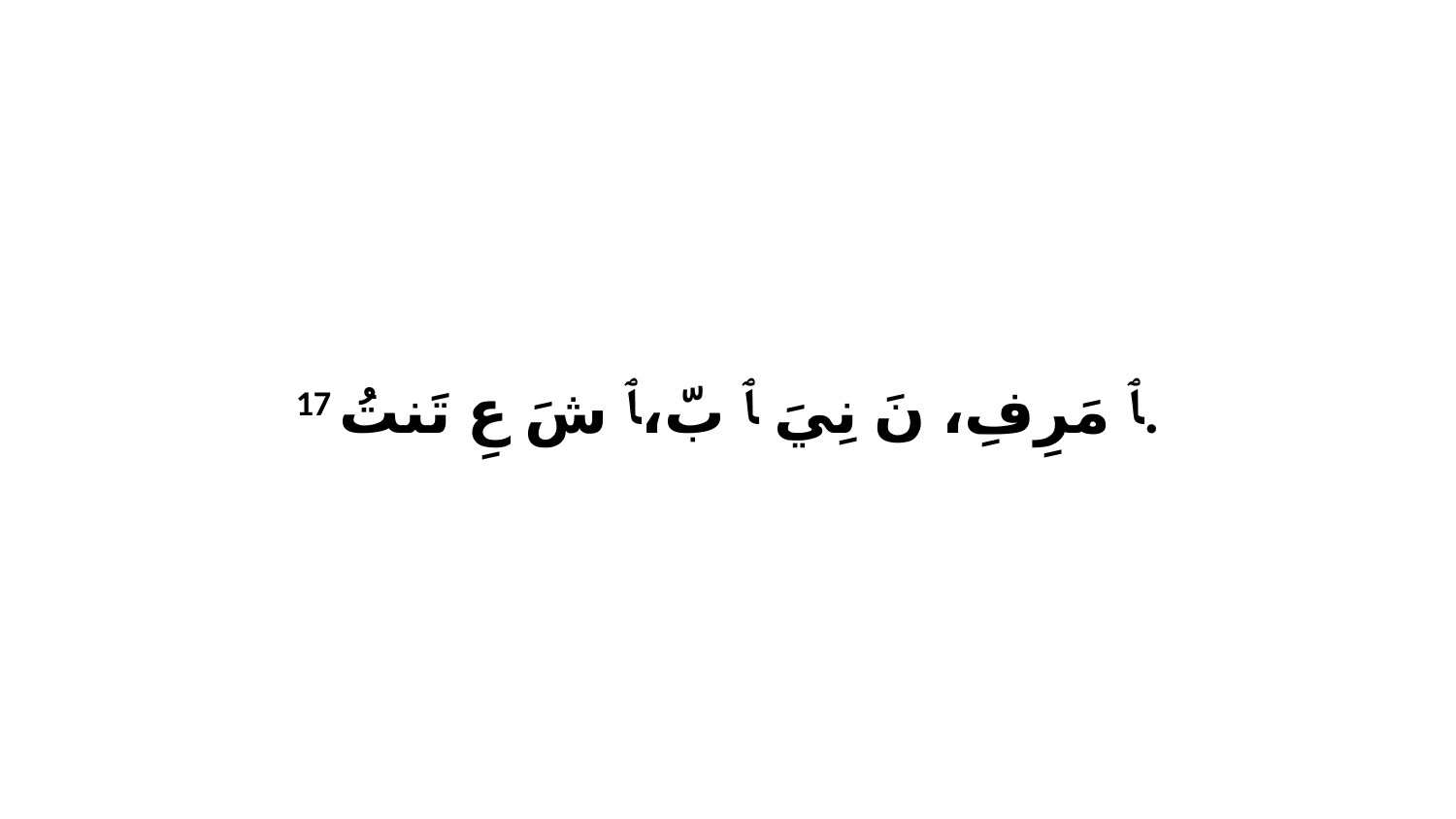

17 ﭑ مَرِفِ، نَ نِيَ ﭑ بّ،ﭑ شَ عِ تَنتُ.